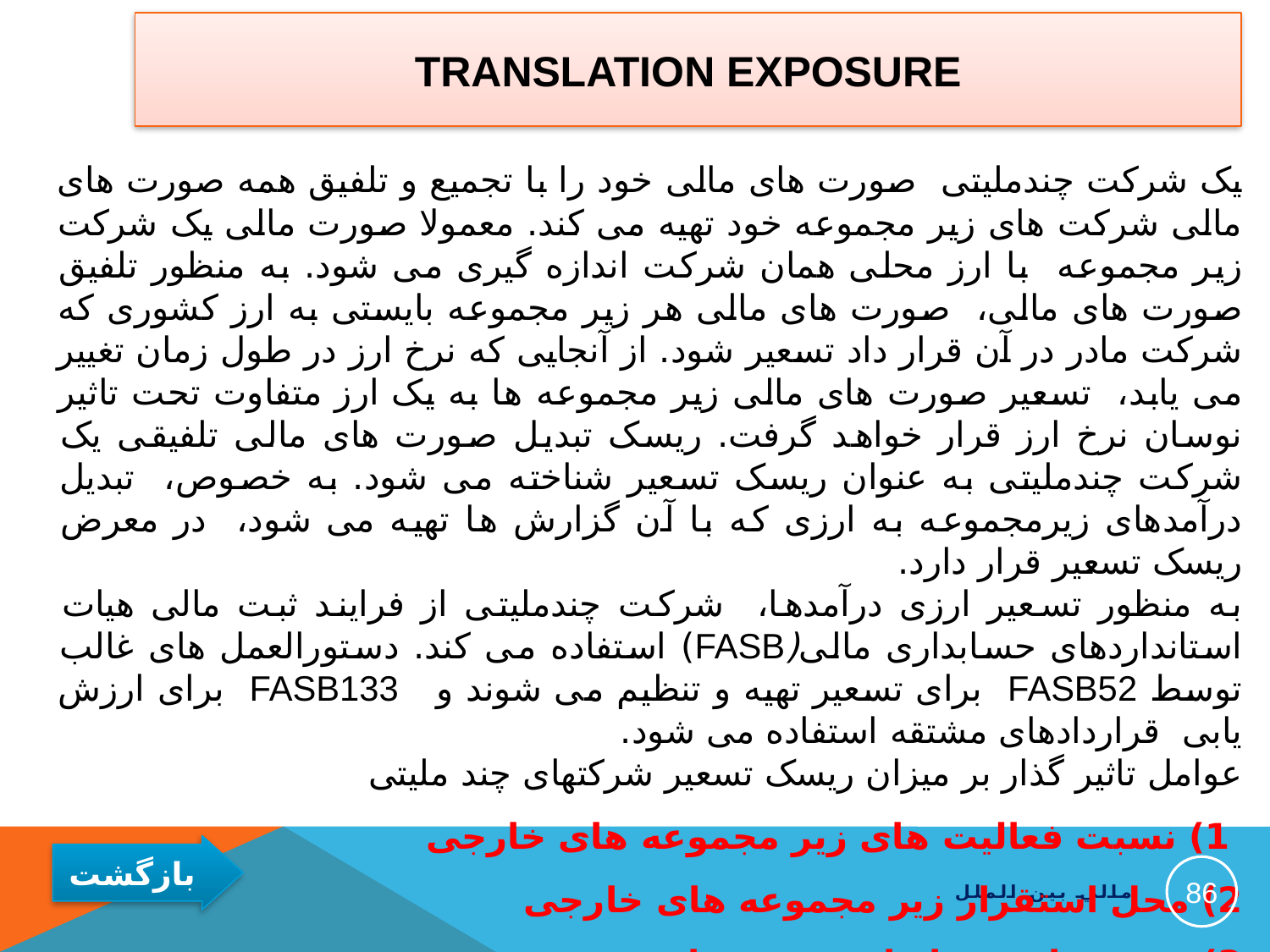

# TRANSLATION EXPOSURE
یک شرکت چندملیتی  صورت های مالی خود را با تجمیع و تلفیق همه صورت های مالی شرکت های زیر مجموعه خود تهیه می کند. معمولا صورت مالی یک شرکت زیر مجموعه  با ارز محلی همان شرکت اندازه گیری می شود. به منظور تلفیق صورت های مالی،  صورت های مالی هر زیر مجموعه بایستی به ارز کشوری که شرکت مادر در آن قرار داد تسعیر شود. از آنجایی که نرخ ارز در طول زمان تغییر می یابد،  تسعیر صورت های مالی زیر مجموعه ها به یک ارز متفاوت تحت تاثیر نوسان نرخ ارز قرار خواهد گرفت. ریسک تبدیل صورت های مالی تلفیقی یک شرکت چندملیتی به عنوان ریسک تسعیر شناخته می شود. به خصوص،  تبدیل درآمدهای زیرمجموعه به ارزی که با آن گزارش ها تهیه می شود،  در معرض ریسک تسعیر قرار دارد.
به منظور تسعیر ارزی درآمدها،  شرکت چندملیتی از فرایند ثبت مالی هیات استانداردهای حسابداری مالی(FASB) استفاده می کند. دستورالعمل های غالب توسط FASB52  برای تسعیر تهیه و تنظیم می شوند و   FASB133  برای ارزش یابی  قراردادهای مشتقه استفاده می شود.
عوامل تاثیر گذار بر میزان ریسک تسعیر شرکتهای چند ملیتی
 1) نسبت فعالیت های زیر مجموعه های خارجی
2) محل استقرار زیر مجموعه های خارجی
3) روش های حسابداری تسعیر ارز
86
مالي بين الملل